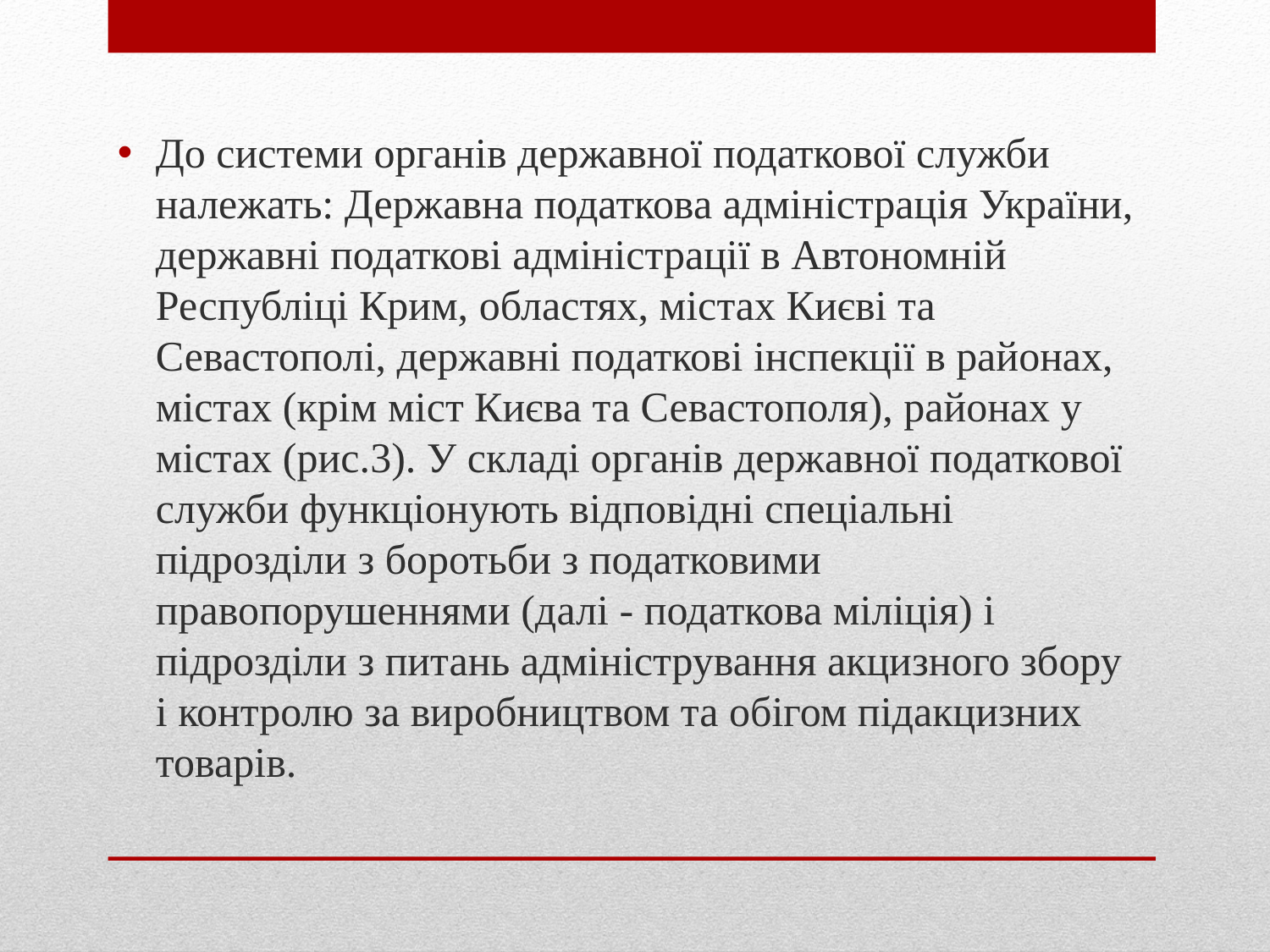

До системи органів державної податкової служби належать: Державна податкова адміністрація України, державні податкові адміністрації в Автономній Республіці Крим, областях, містах Києві та Севастополі, державні податкові інспекції в районах, містах (крім міст Києва та Севастополя), районах у містах (рис.3). У складі органів державної податкової служби функціонують відповідні спеціальні підрозділи з боротьби з податковими правопорушеннями (далі - податкова міліція) і підрозділи з питань адміністрування акцизного збору і контролю за виробництвом та обігом підакцизних товарів.